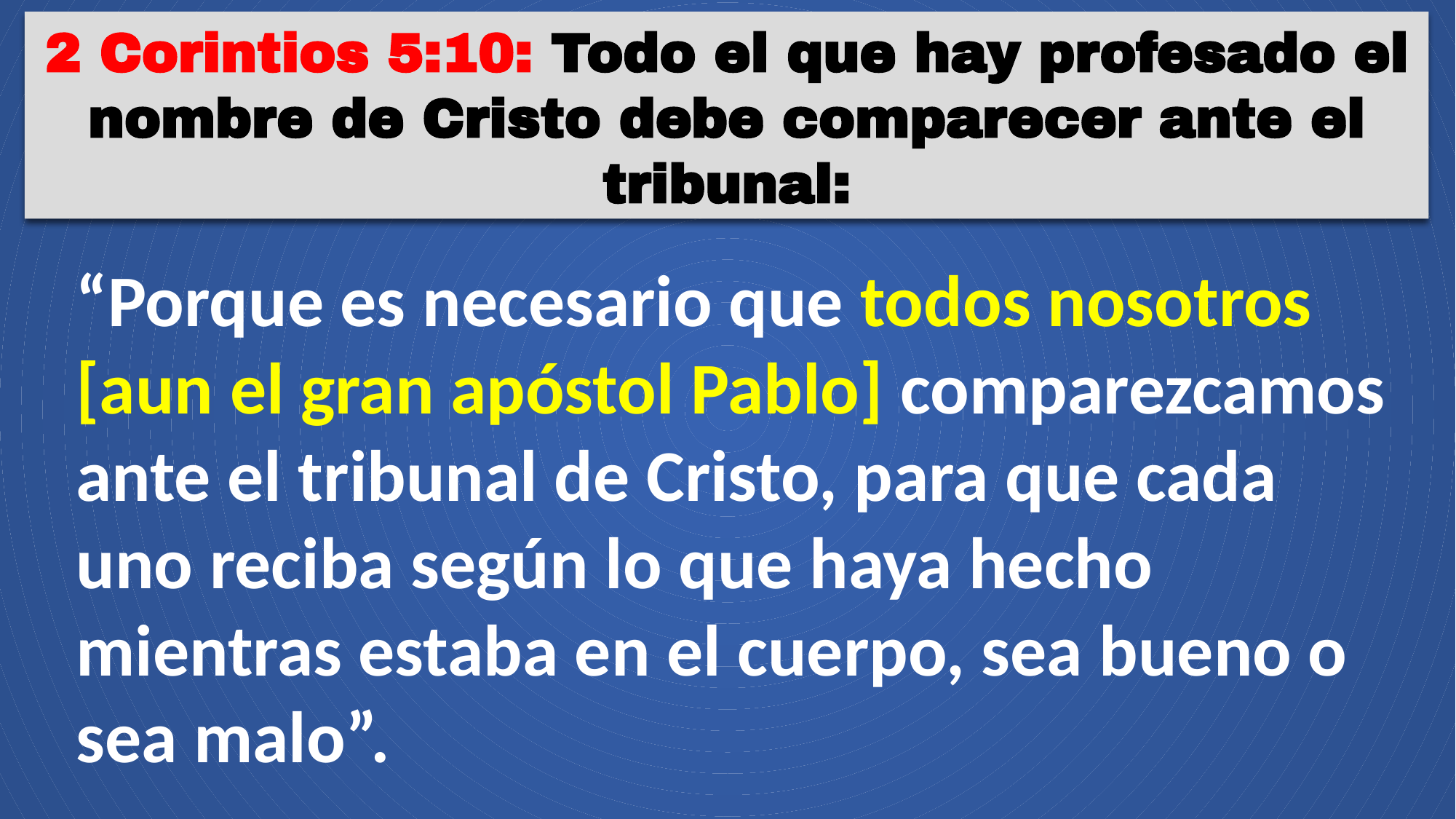

2 Corintios 5:10: Todo el que hay profesado el nombre de Cristo debe comparecer ante el tribunal:
“Porque es necesario que todos nosotros [aun el gran apóstol Pablo] comparezcamos ante el tribunal de Cristo, para que cada uno reciba según lo que haya hecho mientras estaba en el cuerpo, sea bueno o sea malo”.